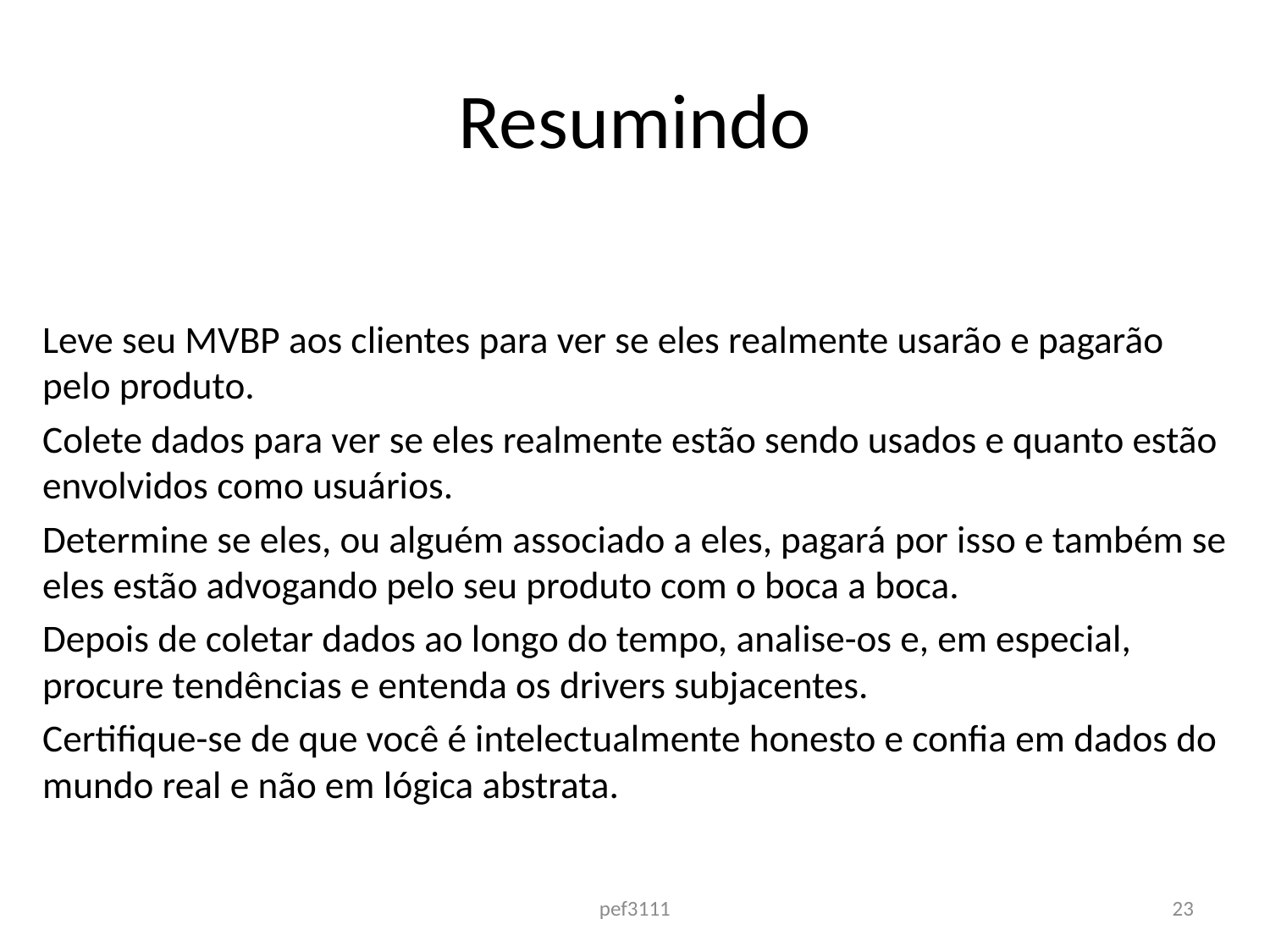

# Resumindo
Leve seu MVBP aos clientes para ver se eles realmente usarão e pagarão pelo produto.
Colete dados para ver se eles realmente estão sendo usados e quanto estão envolvidos como usuários.
Determine se eles, ou alguém associado a eles, pagará por isso e também se eles estão advogando pelo seu produto com o boca a boca.
Depois de coletar dados ao longo do tempo, analise-os e, em especial, procure tendências e entenda os drivers subjacentes.
Certifique-se de que você é intelectualmente honesto e confia em dados do mundo real e não em lógica abstrata.
pef3111
23